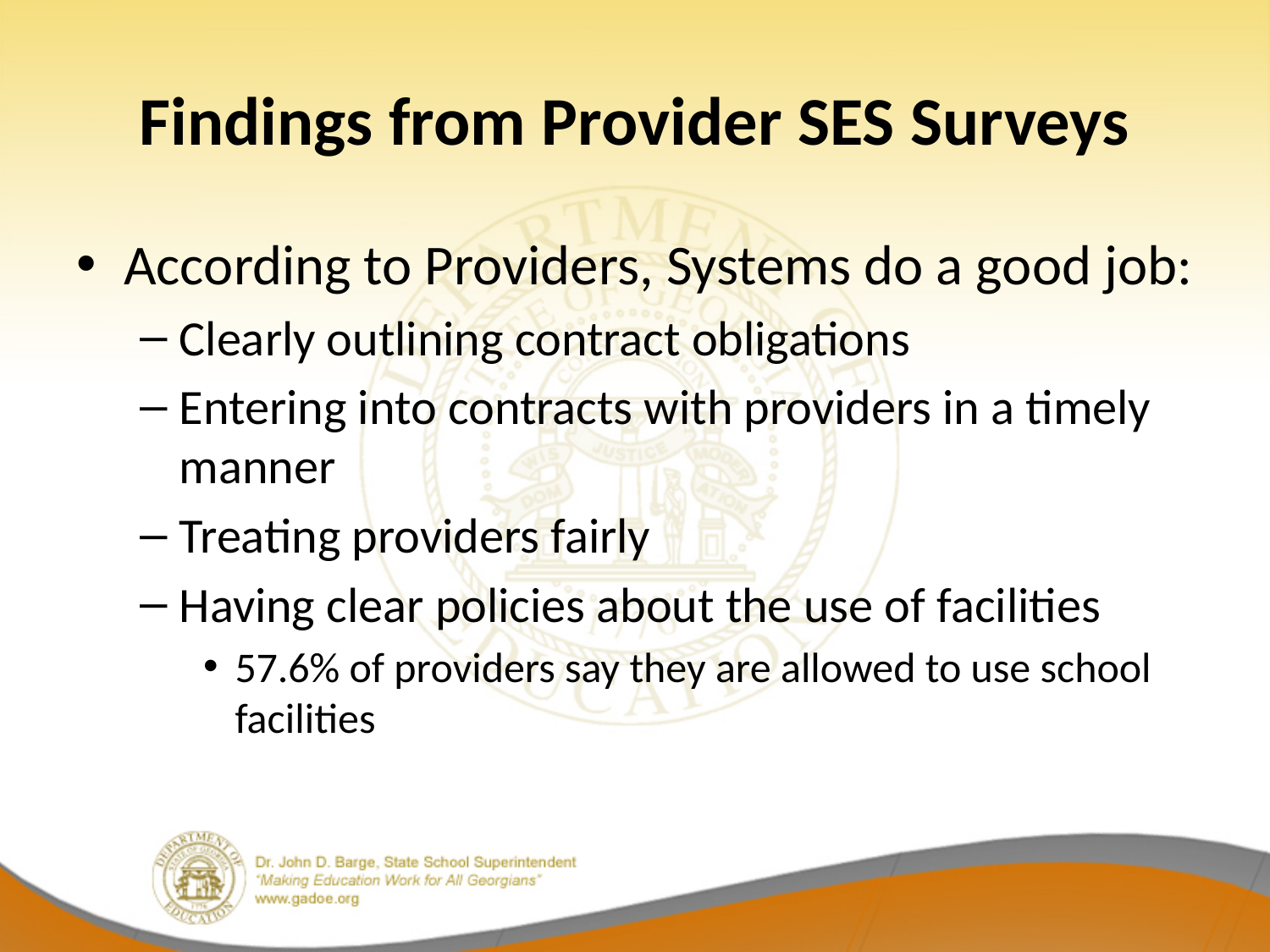

# Findings from Provider SES Surveys
According to Providers, Systems do a good job:
Clearly outlining contract obligations
Entering into contracts with providers in a timely manner
Treating providers fairly
Having clear policies about the use of facilities
57.6% of providers say they are allowed to use school facilities